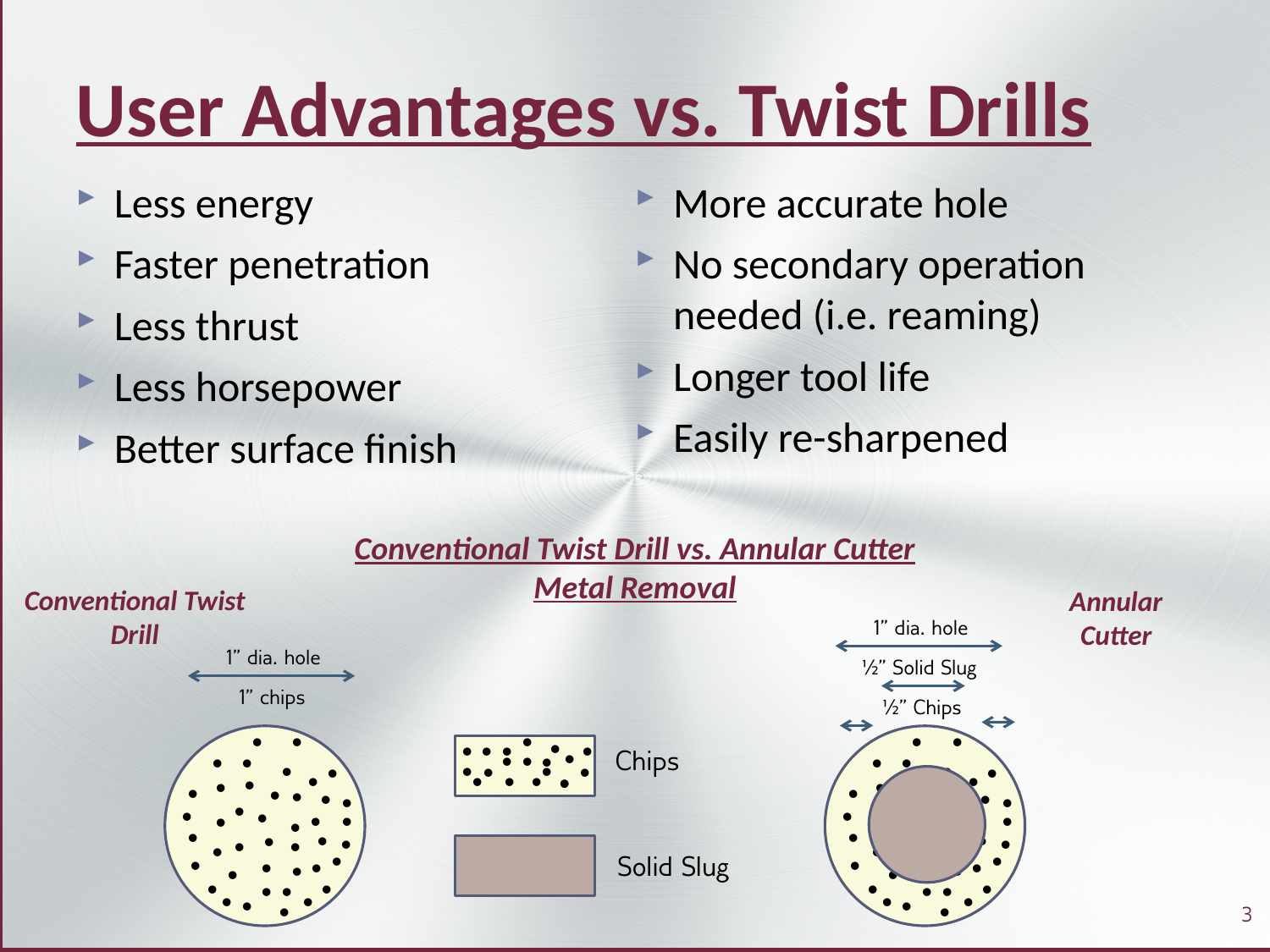

# User Advantages vs. Twist Drills
Less energy
Faster penetration
Less thrust
Less horsepower
Better surface finish
More accurate hole
No secondary operation needed (i.e. reaming)
Longer tool life
Easily re-sharpened

Conventional Twist Drill vs. Annular Cutter
Metal Removal
Conventional Twist Drill
Annular Cutter
1” dia. hole
1” dia. hole
½” Solid Slug
.
.
.
.
.
.
.
.
.
.
.
.
.
.

.
.
.
.
.
.
.
.
.
.
.
.
.
.
.
.
.
.
.
.
.
.
.
.
.
.
.
.
.
.
.
.
.
.
.
.
.
.
.
.
.
.
.
.
.
.
.
.
.
.
.
.

.
.
.
.
.
.
.
.
.
.
.
.
.
.

.
.
.
.
.
.
.
.
.
.
.
.
.
.
.
.
.
.
.
.
.
.
.
.
.
.
.
.
.
.
.
.
.
1” chips
½” Chips
Chips

Solid Slug
3